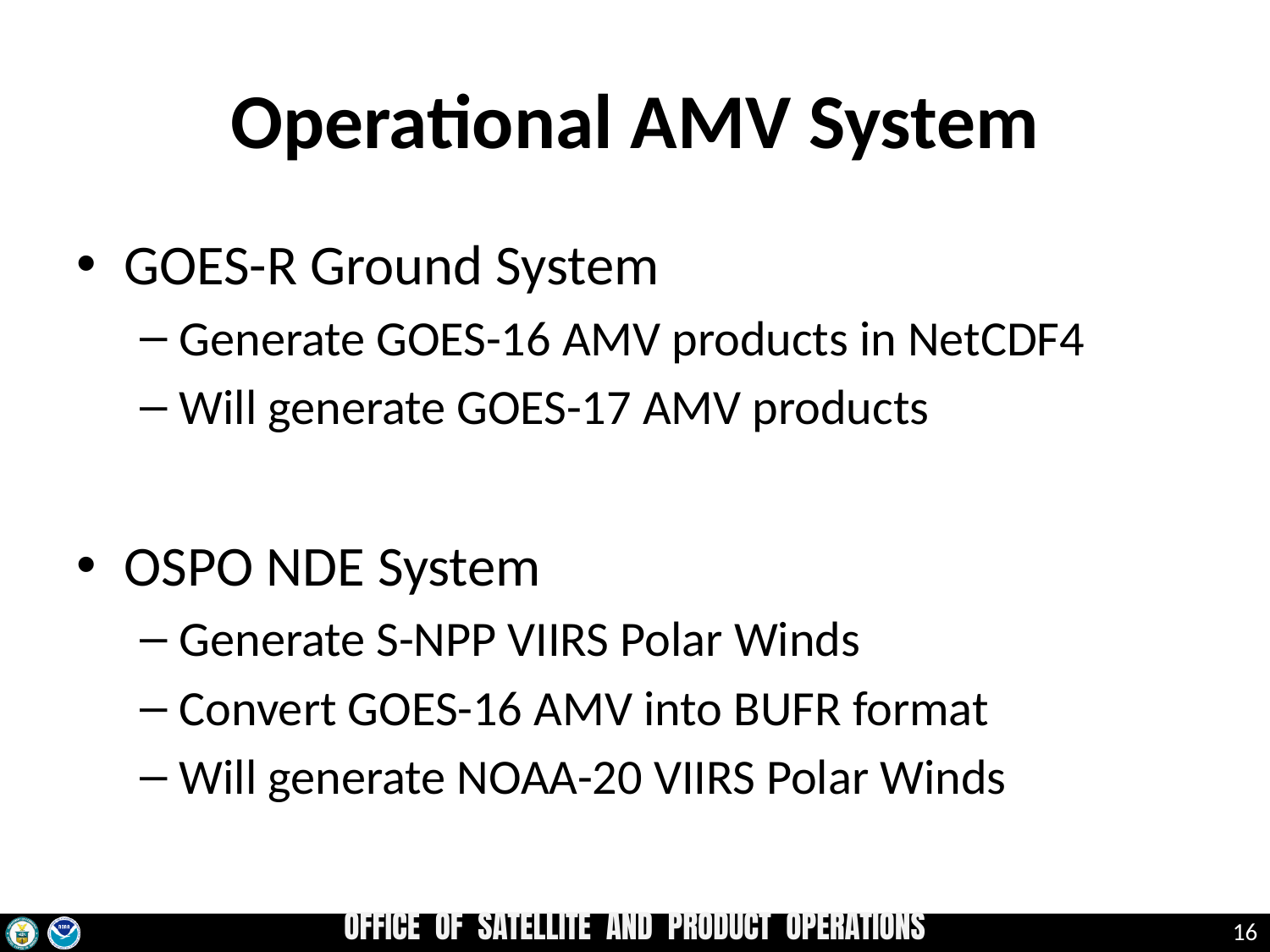

# Operational AMV System
GOES-R Ground System
Generate GOES-16 AMV products in NetCDF4
Will generate GOES-17 AMV products

OSPO NDE System
Generate S-NPP VIIRS Polar Winds
Convert GOES-16 AMV into BUFR format
Will generate NOAA-20 VIIRS Polar Winds